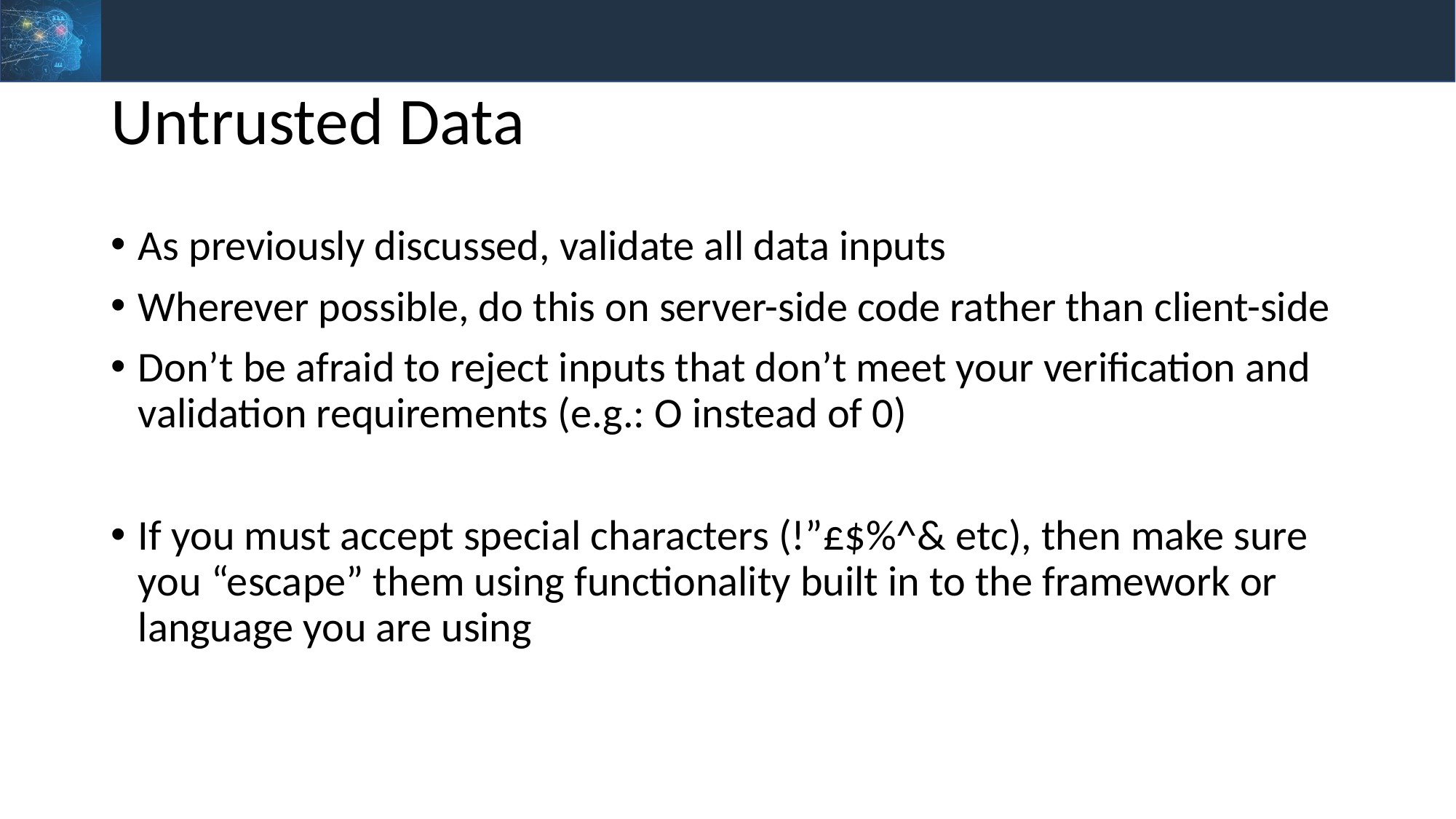

# Untrusted Data
As previously discussed, validate all data inputs
Wherever possible, do this on server-side code rather than client-side
Don’t be afraid to reject inputs that don’t meet your verification and validation requirements (e.g.: O instead of 0)

If you must accept special characters (!”£$%^& etc), then make sure you “escape” them using functionality built in to the framework or language you are using